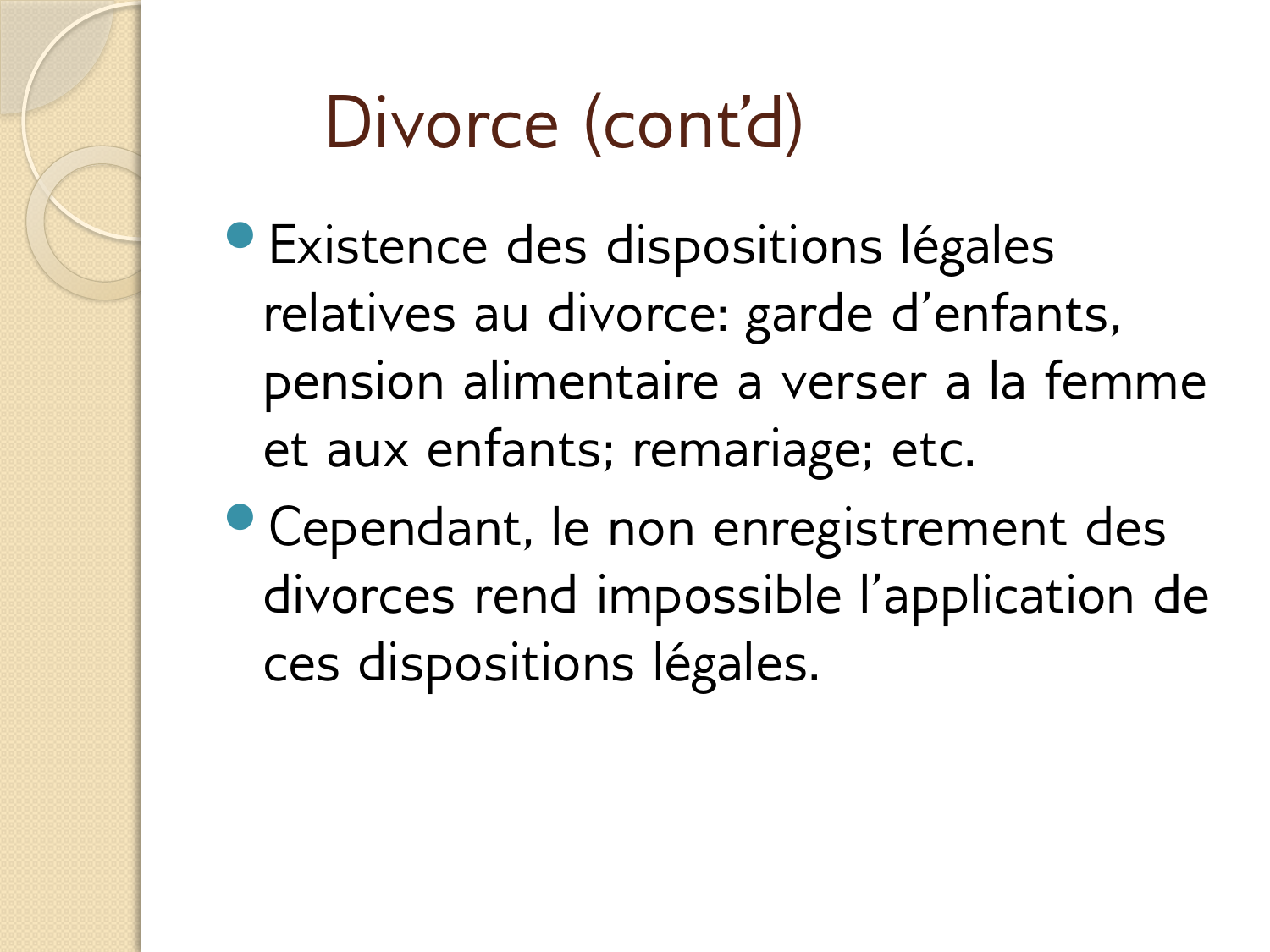

# Divorce (cont’d)
Existence des dispositions légales relatives au divorce: garde d’enfants, pension alimentaire a verser a la femme et aux enfants; remariage; etc.
Cependant, le non enregistrement des divorces rend impossible l’application de ces dispositions légales.